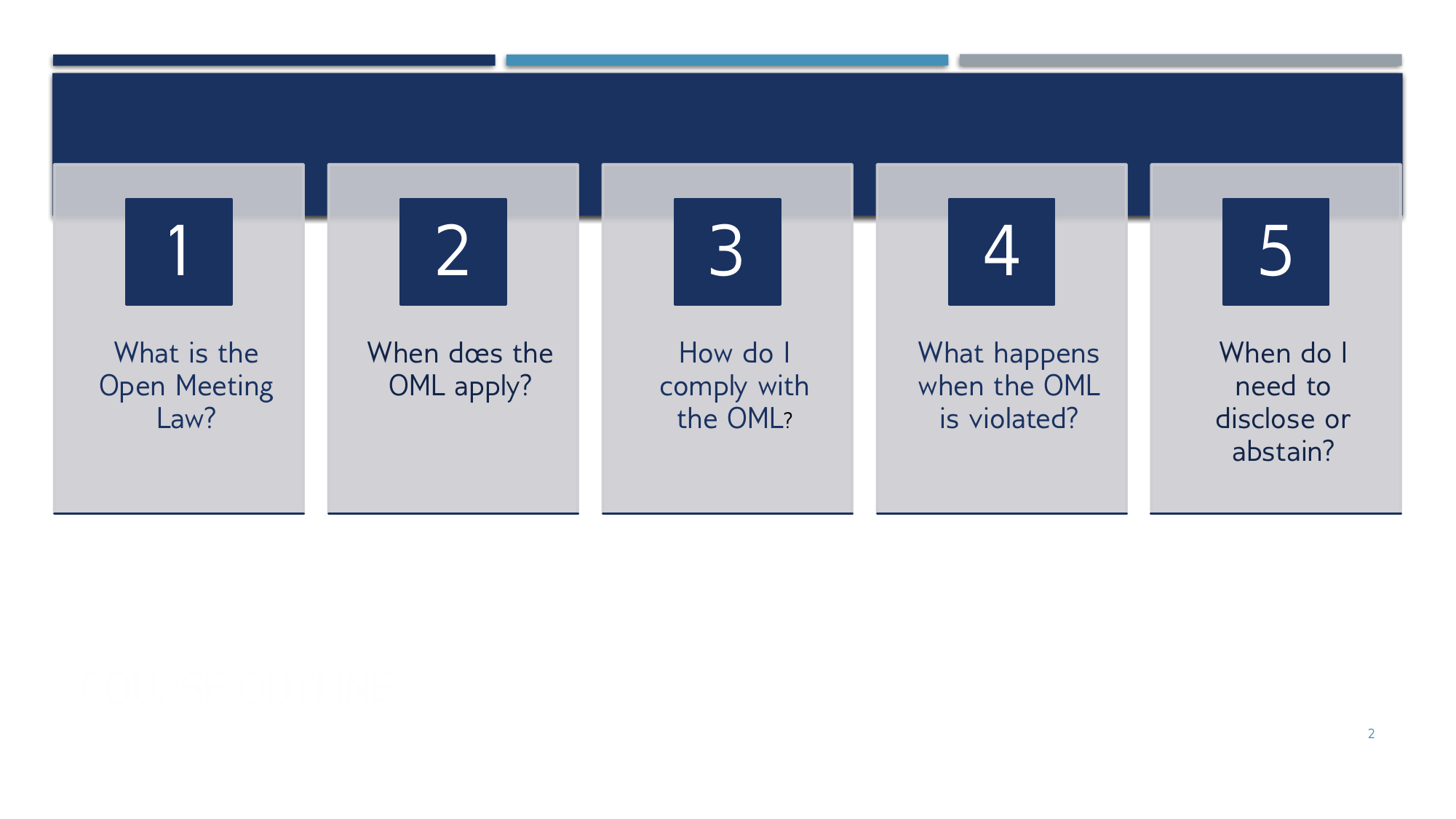

What is the Open Meeting Law?
1
When does the OML apply?
2
How do I comply with the OML?
3
What happens when the OML is violated?
4
When do I need to disclose or abstain?
5
# Course Outline
2